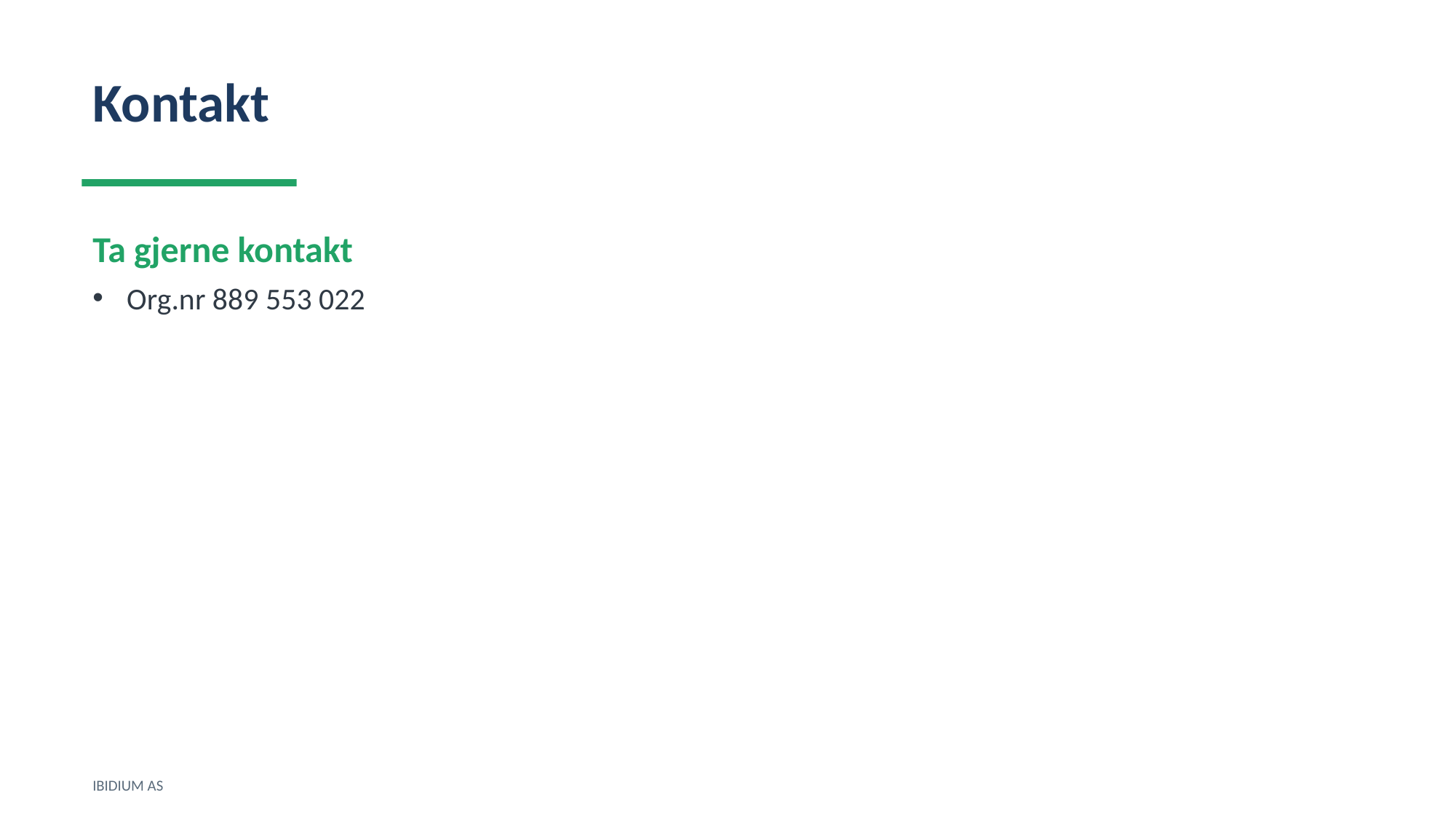

Kontakt

Ta gjerne kontakt
Org.nr 889 553 022
IBIDIUM AS